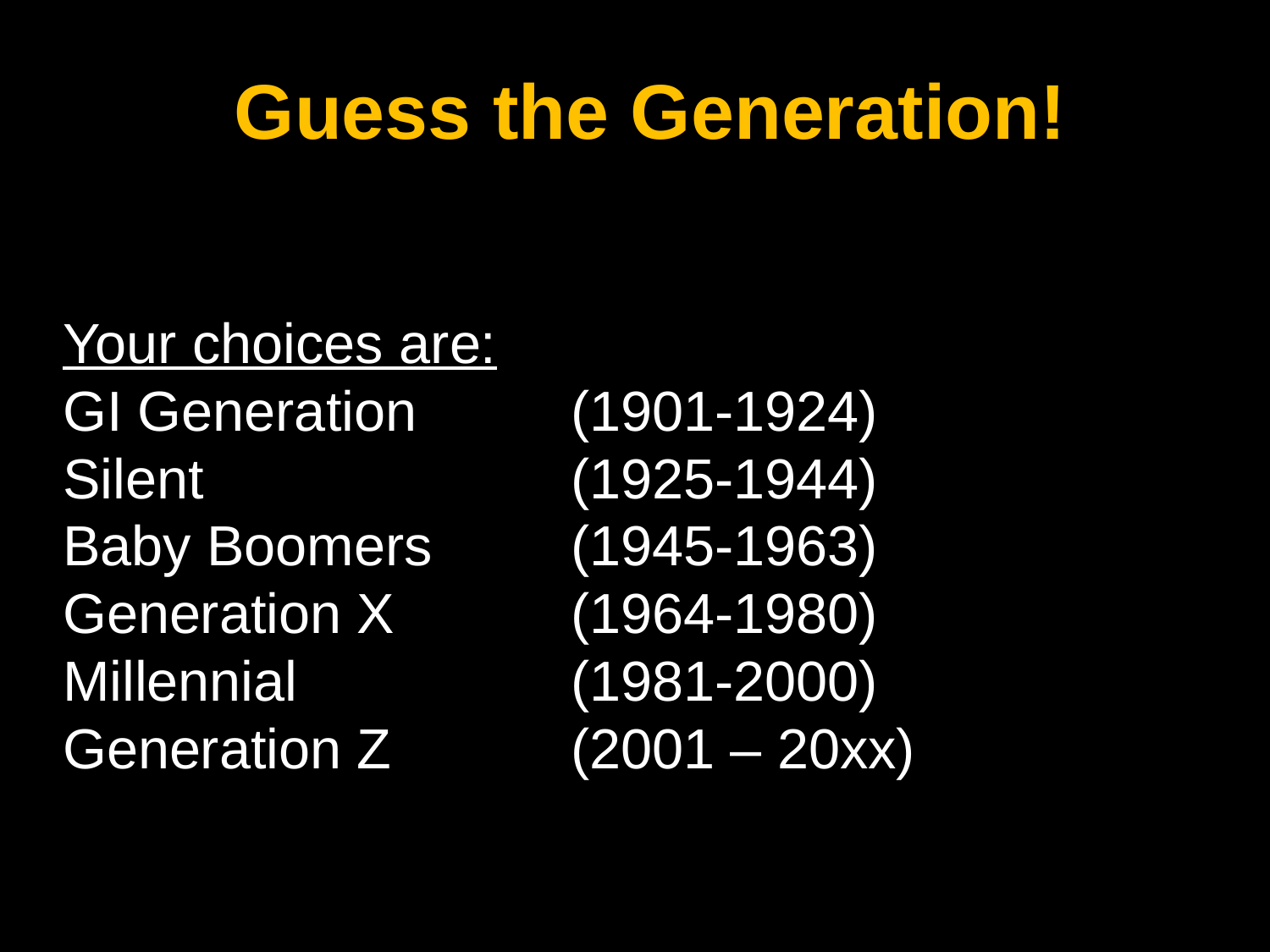

Guess the Generation!
Your choices are:
GI Generation 		(1901-1924)
Silent 			(1925-1944)
Baby Boomers 	(1945-1963)
Generation X 		(1964-1980)
Millennial 			(1981-2000)
Generation Z 		(2001 – 20xx)